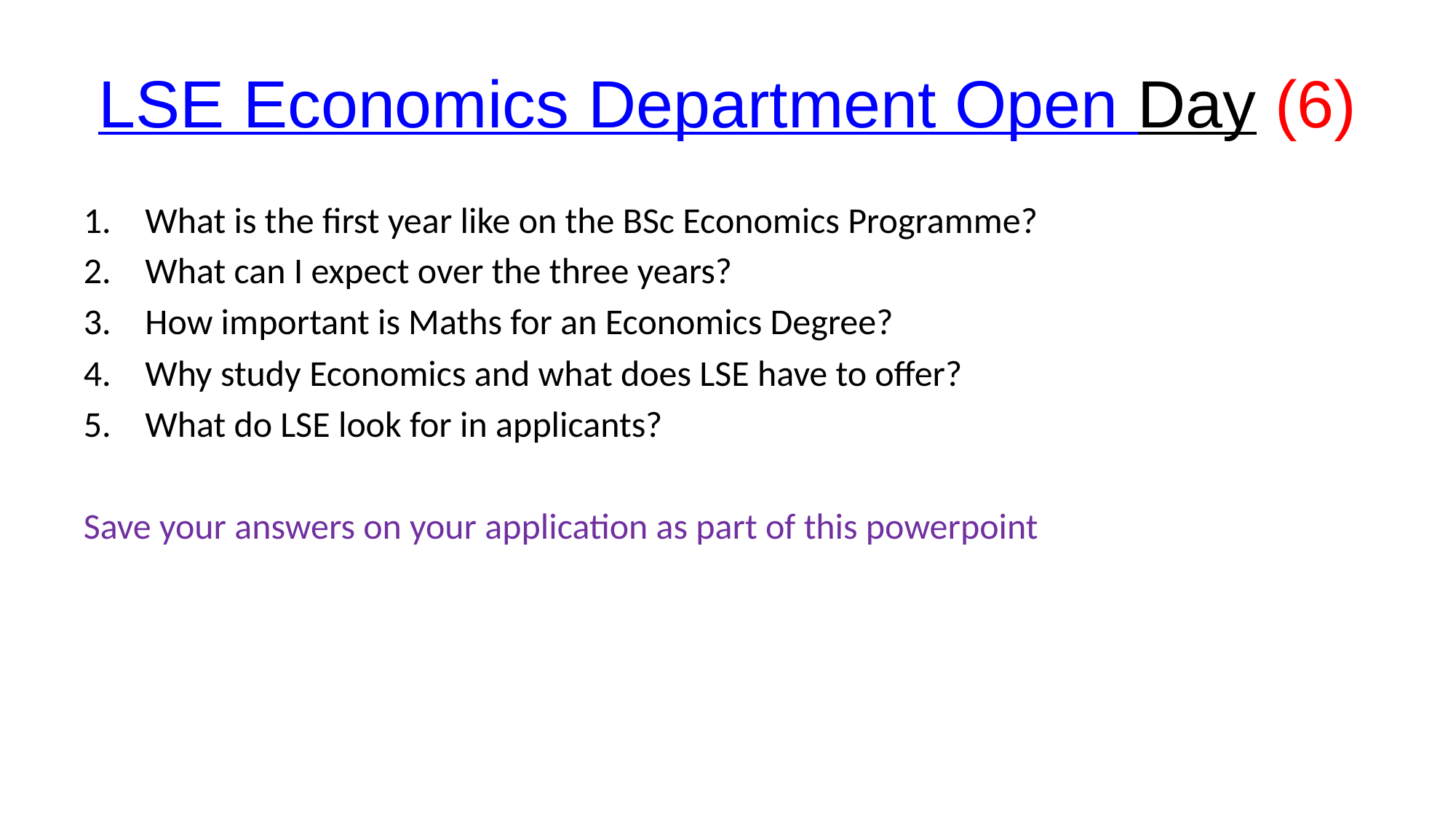

# LSE Economics Department Open Day (6)
What is the first year like on the BSc Economics Programme?
What can I expect over the three years?
How important is Maths for an Economics Degree?
Why study Economics and what does LSE have to offer?
What do LSE look for in applicants?

Save your answers on your application as part of this powerpoint